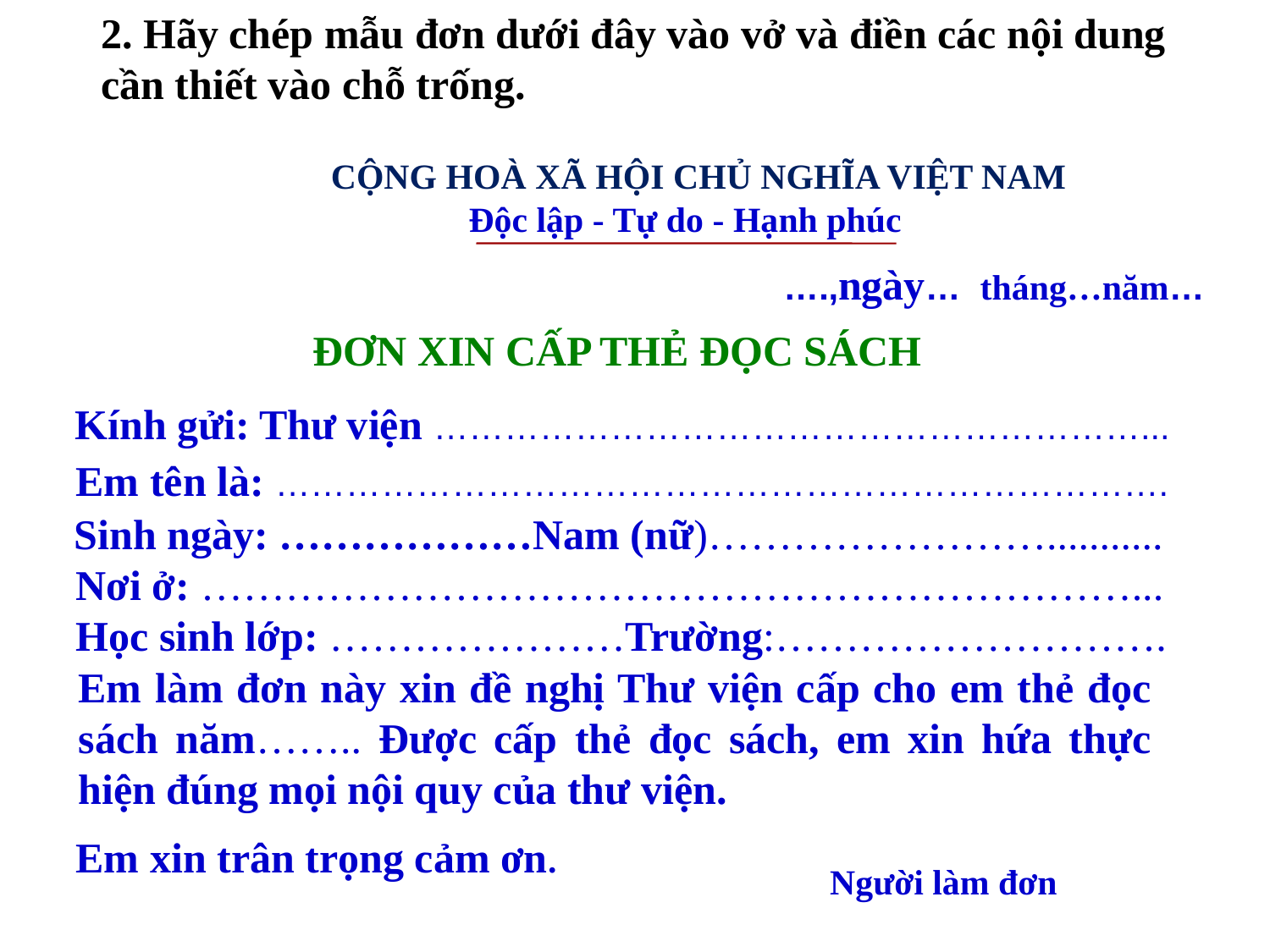

2. Hãy chép mẫu đơn dưới đây vào vở và điền các nội dung cần thiết vào chỗ trống.
CỘNG HOÀ XÃ HỘI CHỦ NGHĨA VIỆT NAM
Độc lập - Tự do - Hạnh phúc

….,ngày…  tháng…năm…
ĐƠN XIN CẤP THẺ ĐỌC SÁCH
Kính gửi: Thư viện ……………………………………………………...
Em tên là: ………………………………………………………………….
Sinh ngày: ………………Nam (nữ)……………………...........
Nơi ở: …………………………………………………………...
Học sinh lớp: …………………Trường:……………………….
Em làm đơn này xin đề nghị Thư viện cấp cho em thẻ đọc sách năm…….. Được cấp thẻ đọc sách, em xin hứa thực hiện đúng mọi nội quy của thư viện.

Em xin trân trọng cảm ơn.
Người làm đơn